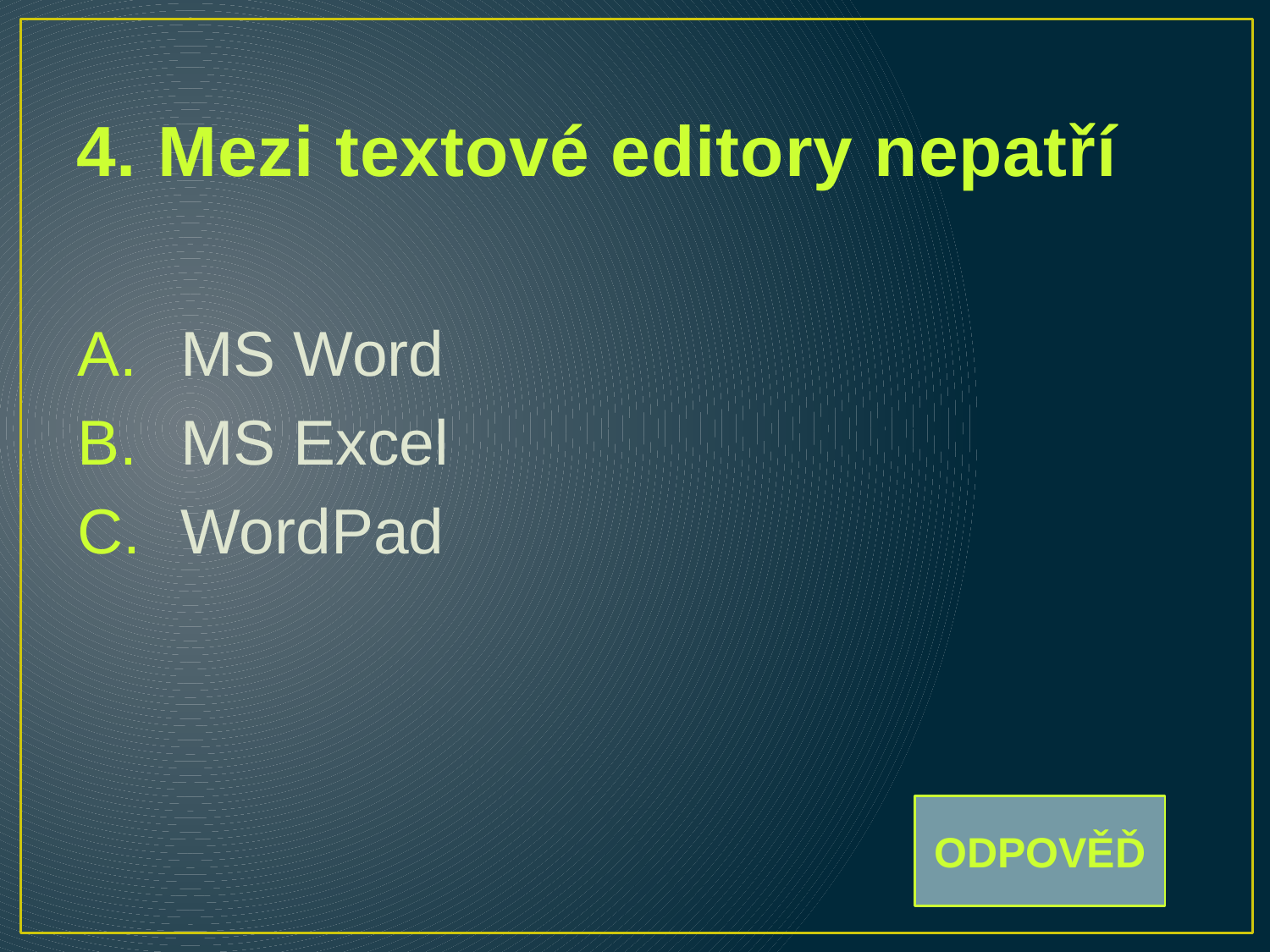

# 4. Mezi textové editory nepatří
MS Word
MS Excel
WordPad
ODPOVĚĎ